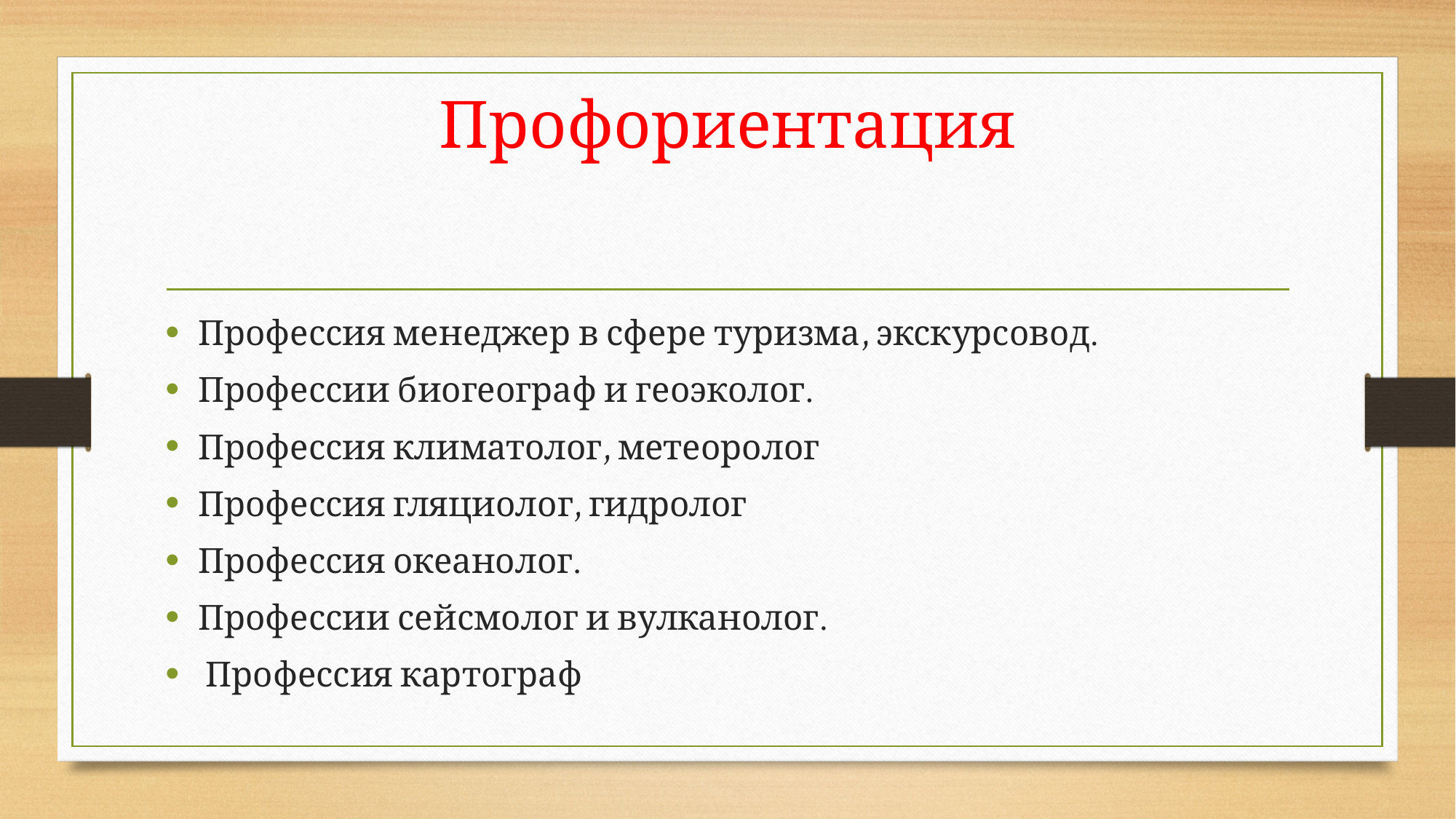

# Профориентация
Профессия менеджер в сфере туризма, экскурсовод.
Профессии биогеограф и геоэколог.
Профессия климатолог, метеоролог
Профессия гляциолог, гидролог
Профессия океанолог.
Профессии сейсмолог и вулканолог.
 Профессия картограф